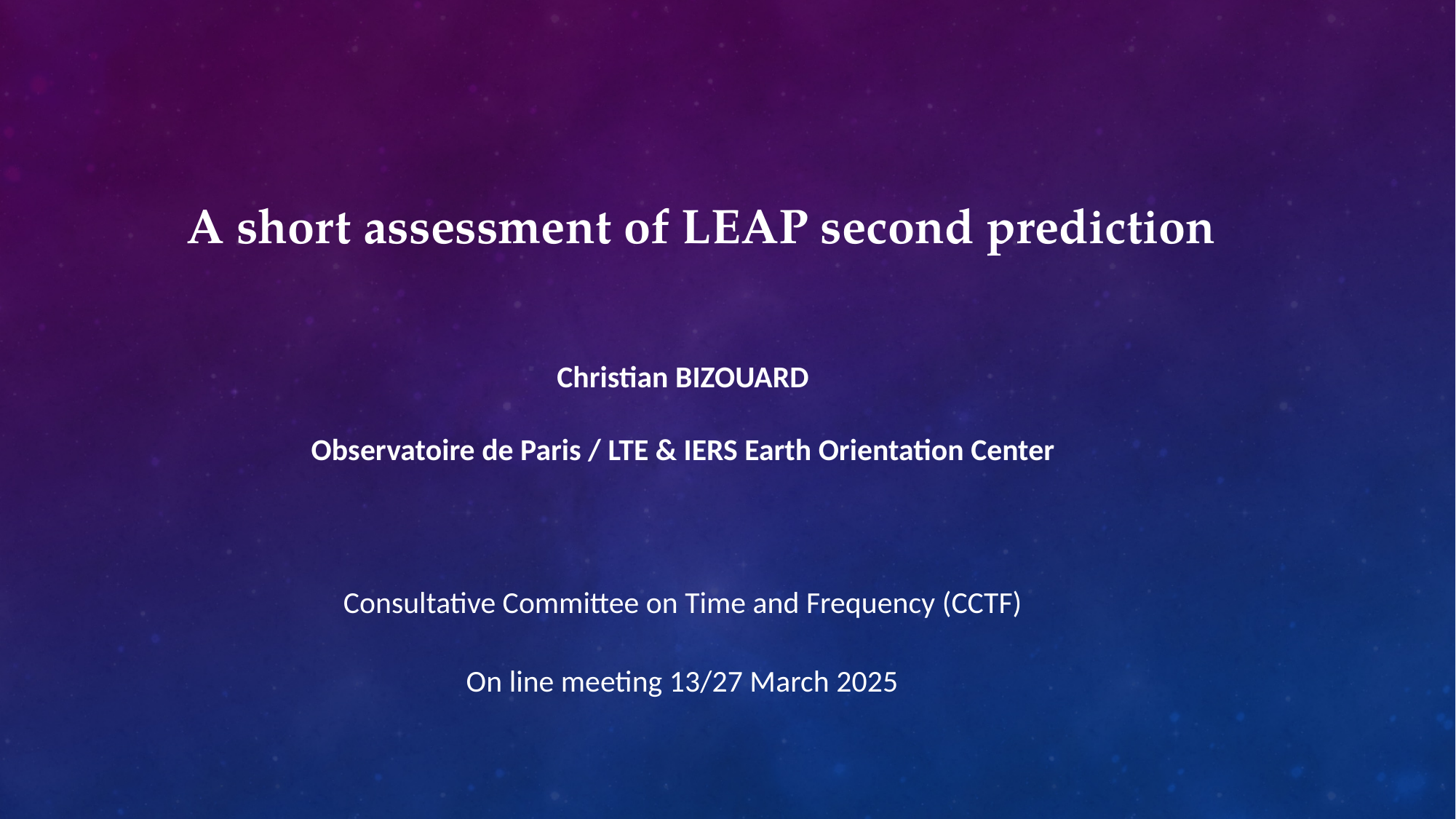

A short assessment of LEAP second prediction

Christian BIZOUARD
Observatoire de Paris / LTE & IERS Earth Orientation Center

Consultative Committee on Time and Frequency (CCTF)
On line meeting 13/27 March 2025